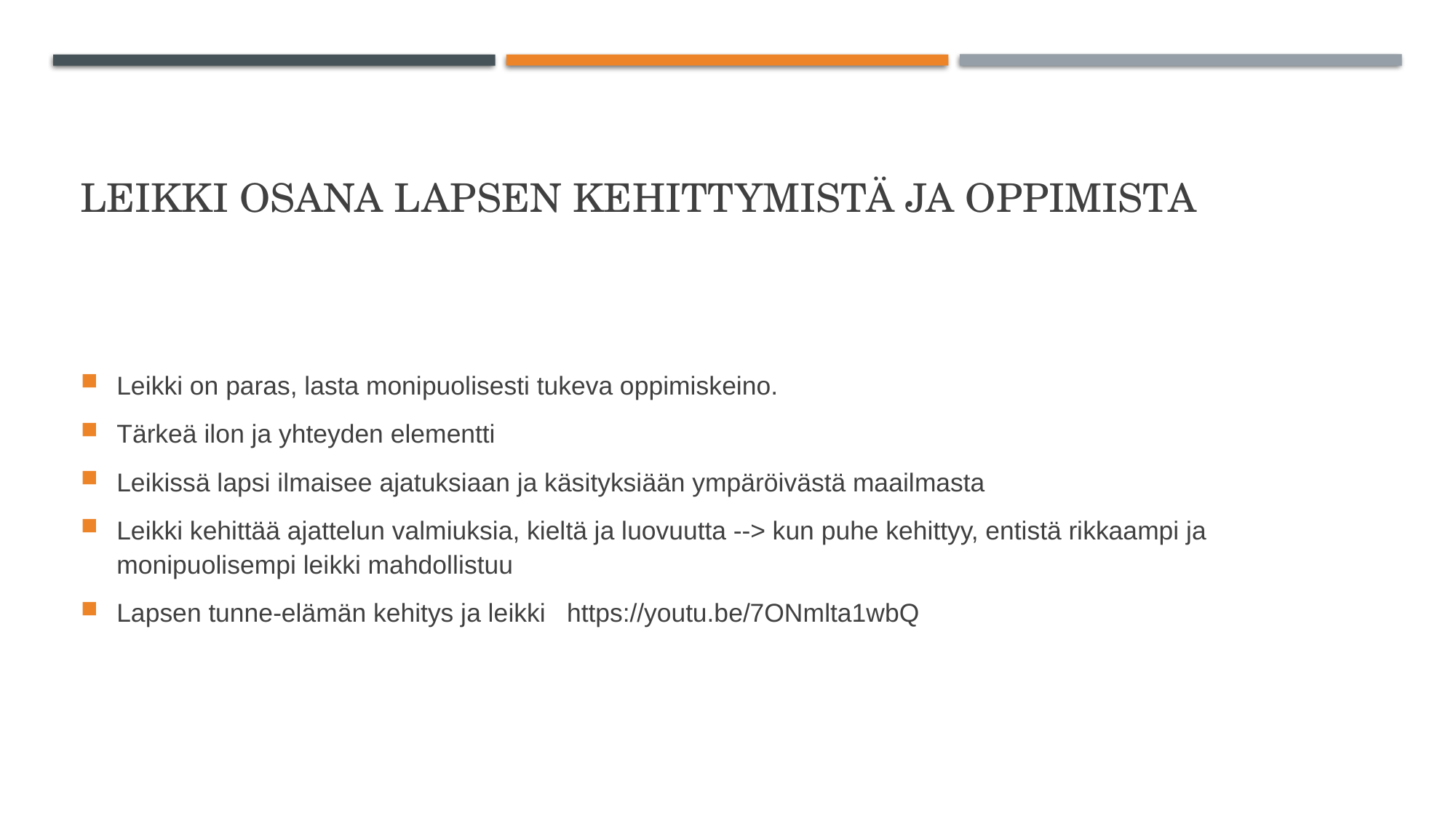

# Leikki osana lapsen kehittymistä ja oppimista
Leikki on paras, lasta monipuolisesti tukeva oppimiskeino.
Tärkeä ilon ja yhteyden elementti
Leikissä lapsi ilmaisee ajatuksiaan ja käsityksiään ympäröivästä maailmasta
Leikki kehittää ajattelun valmiuksia, kieltä ja luovuutta --> kun puhe kehittyy, entistä rikkaampi ja monipuolisempi leikki mahdollistuu
Lapsen tunne-elämän kehitys ja leikki   https://youtu.be/7ONmlta1wbQ